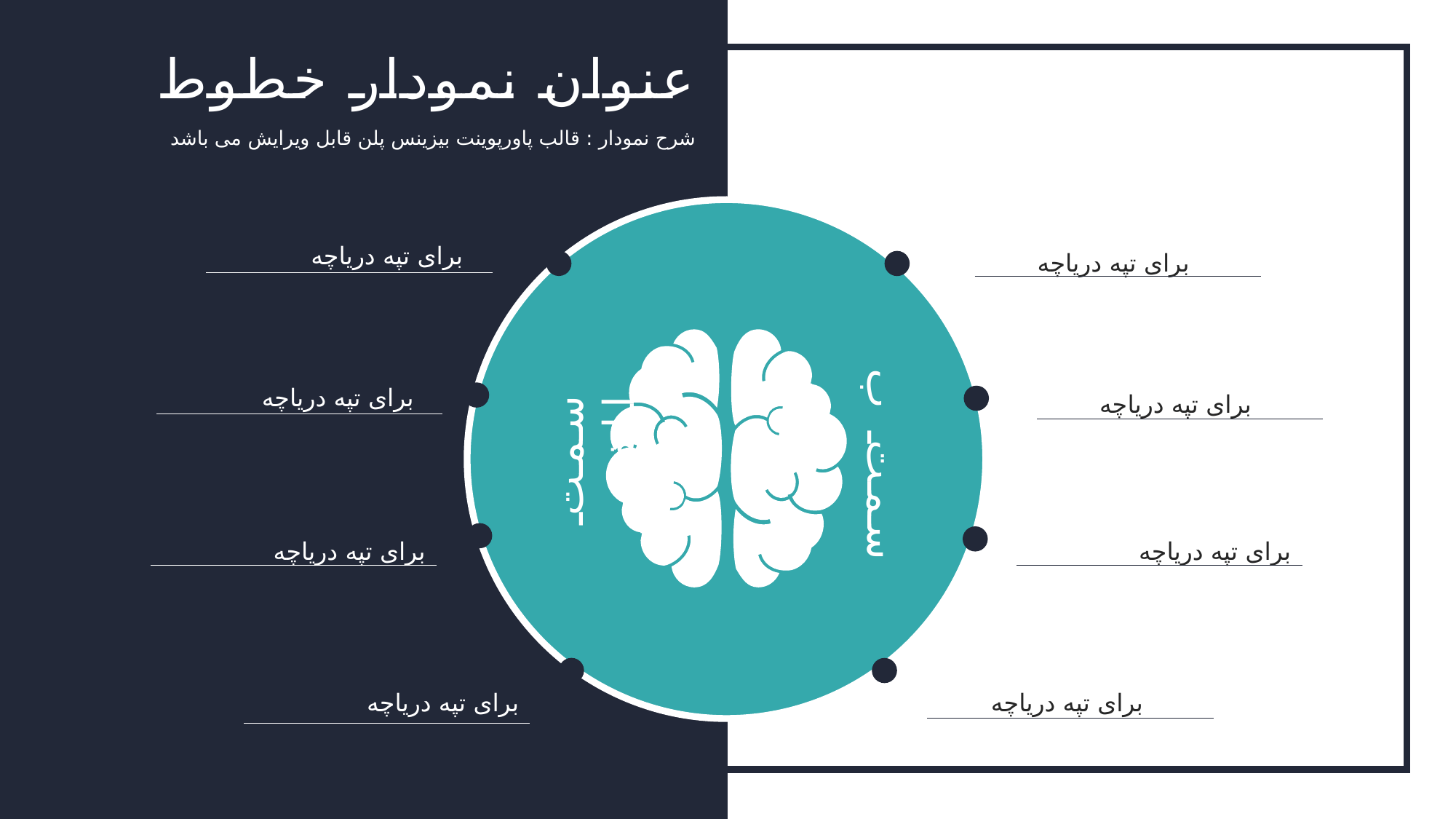

عنوان نمودار خطوط

شرح نمودار : قالب پاورپوینت بیزینس پلن قابل ویرایش می باشد

برای تپه دریاچه
برای تپه دریاچه

برای تپه دریاچه
برای تپه دریاچه

سمت الف
سمت ب
برای تپه دریاچه
برای تپه دریاچه

برای تپه دریاچه
برای تپه دریاچه